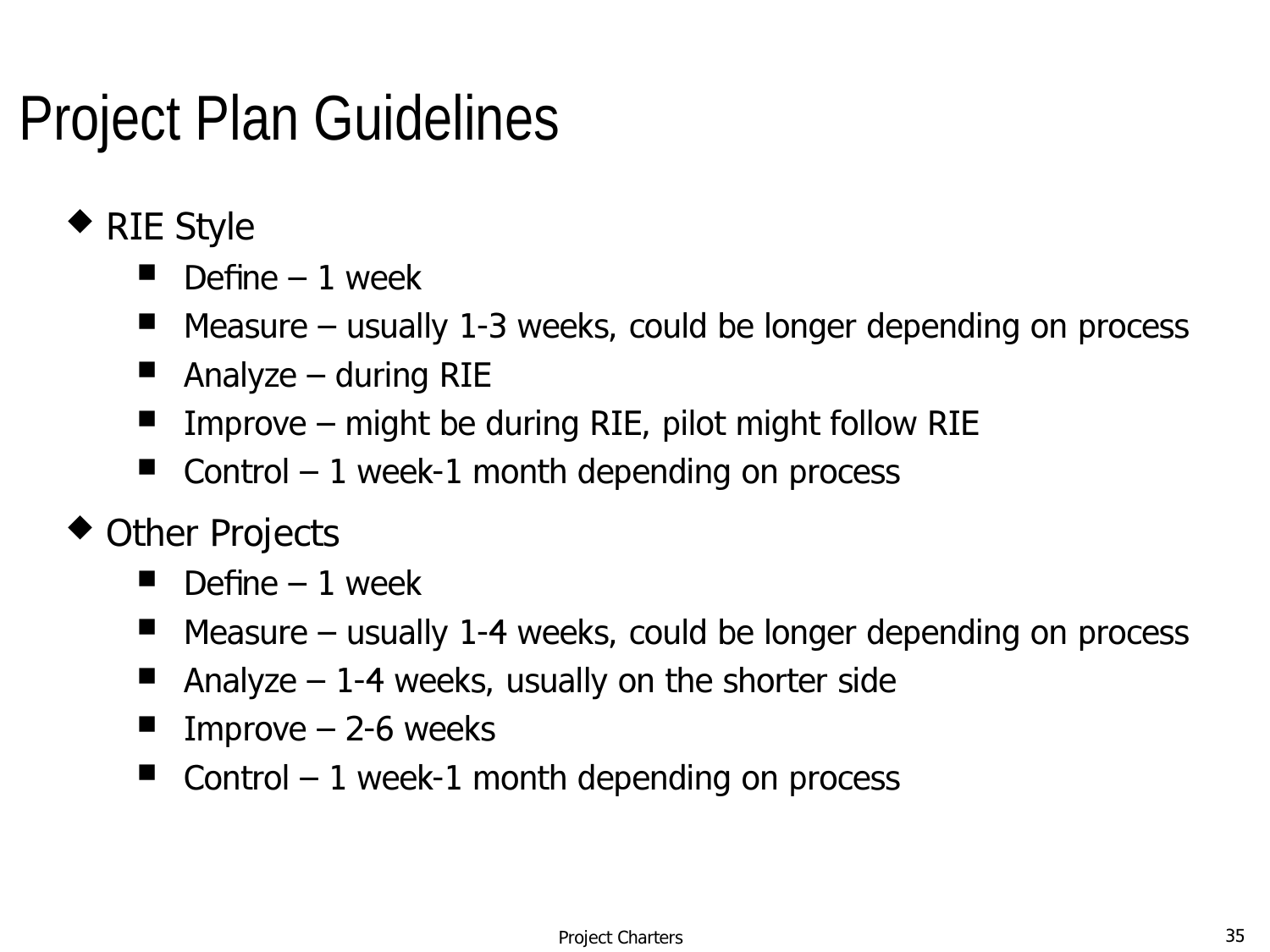

# Project Plan Guidelines
RIE Style
Define – 1 week
Measure – usually 1-3 weeks, could be longer depending on process
Analyze – during RIE
Improve – might be during RIE, pilot might follow RIE
Control – 1 week-1 month depending on process
Other Projects
Define – 1 week
Measure – usually 1-4 weeks, could be longer depending on process
Analyze – 1-4 weeks, usually on the shorter side
Improve – 2-6 weeks
Control – 1 week-1 month depending on process
Project Charters
35